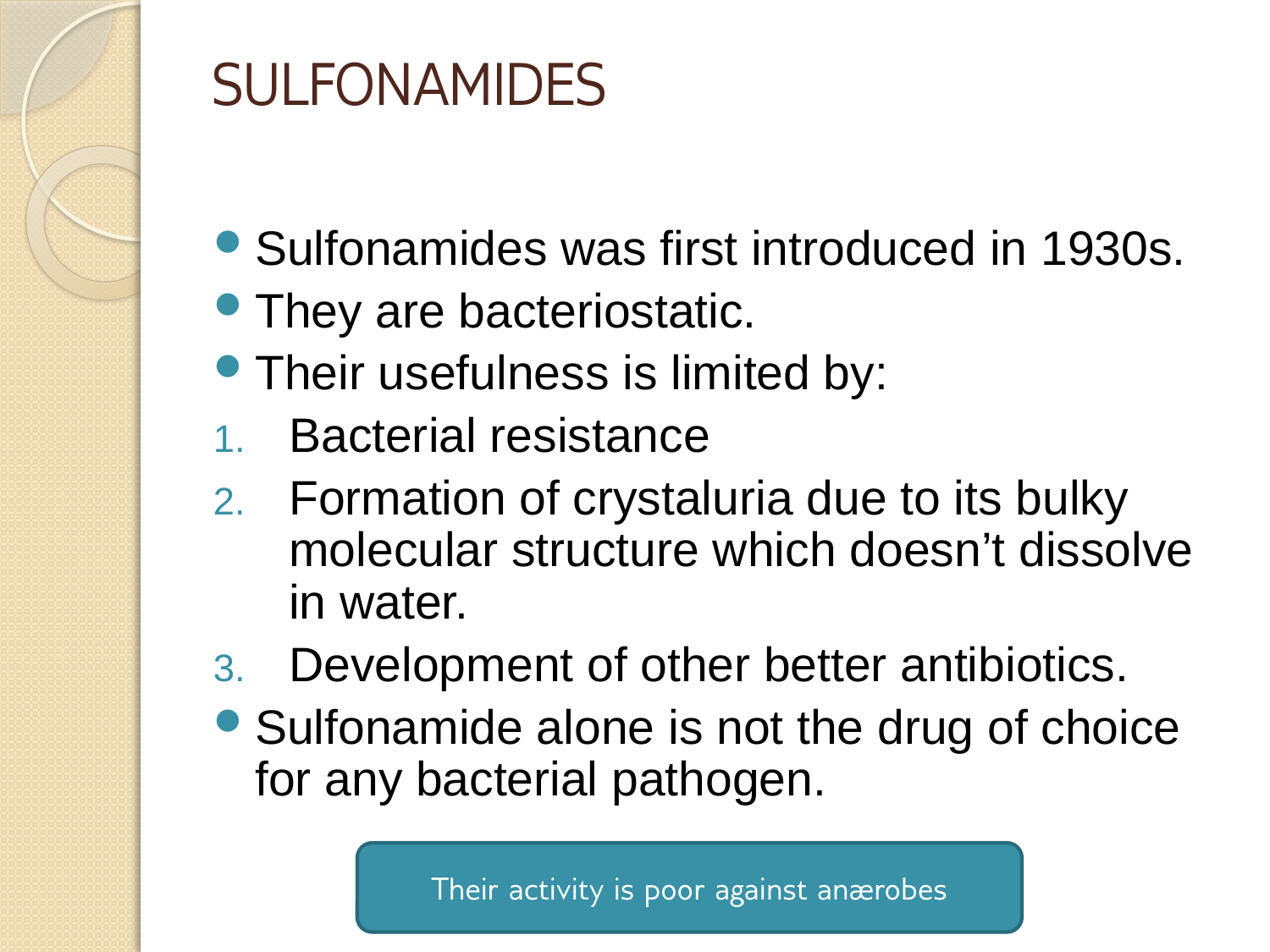

# SULFONAMIDES

Sulfonamides was first introduced in 1930s.
They are bacteriostatic.
Their usefulness is limited by:
Bacterial resistance
Formation of crystaluria due to its bulky molecular structure which doesn’t dissolve in water.
Development of other better antibiotics.
Sulfonamide alone is not the drug of choice for any bacterial pathogen.

Their activity is poor against anaerobes